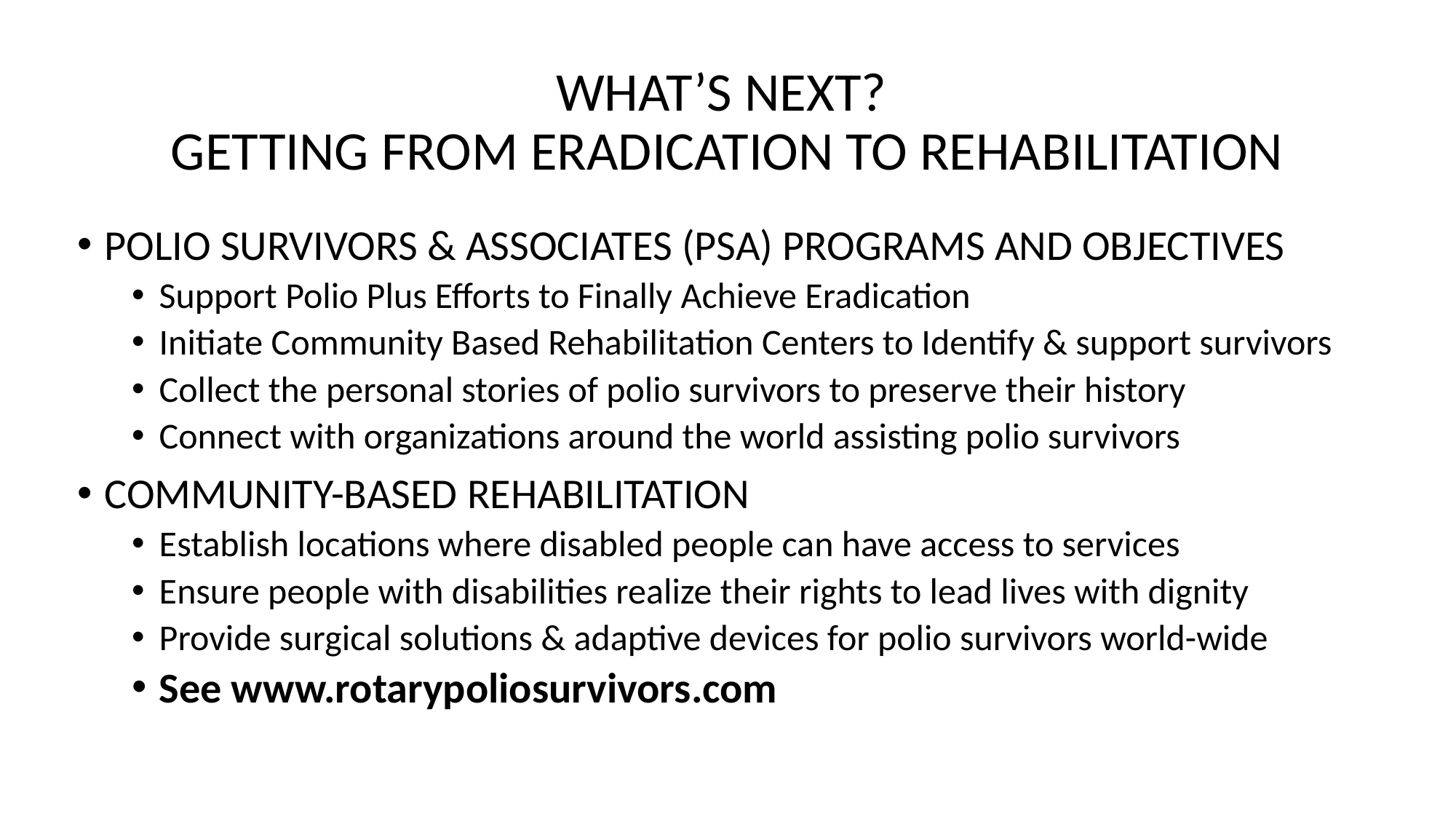

# WHAT’S NEXT? GETTING FROM ERADICATION TO REHABILITATION
POLIO SURVIVORS & ASSOCIATES (PSA) PROGRAMS AND OBJECTIVES
Support Polio Plus Efforts to Finally Achieve Eradication
Initiate Community Based Rehabilitation Centers to Identify & support survivors
Collect the personal stories of polio survivors to preserve their history
Connect with organizations around the world assisting polio survivors
COMMUNITY-BASED REHABILITATION
Establish locations where disabled people can have access to services
Ensure people with disabilities realize their rights to lead lives with dignity
Provide surgical solutions & adaptive devices for polio survivors world-wide
See www.rotarypoliosurvivors.com